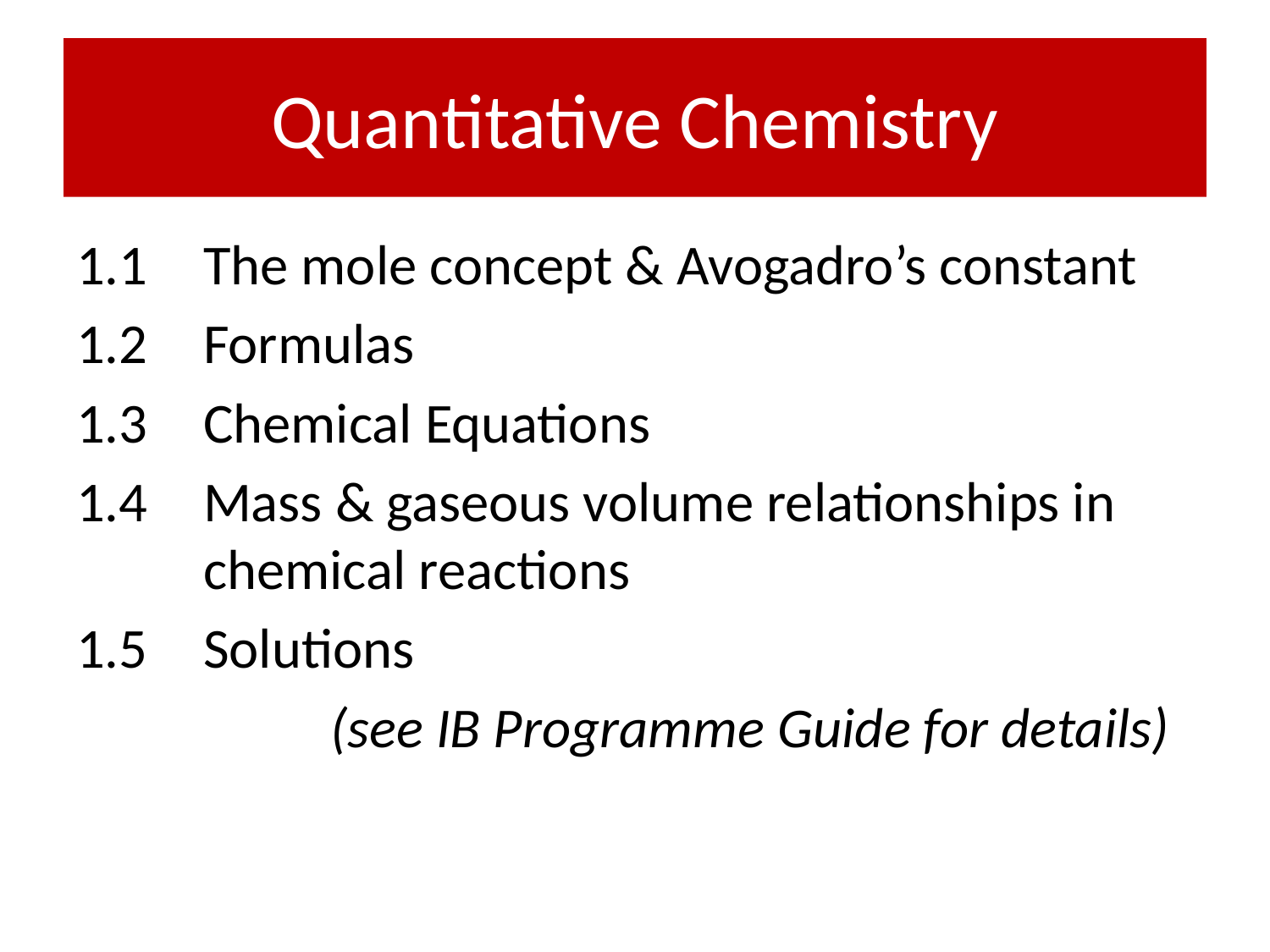

# Quantitative Chemistry
1.1 	The mole concept & Avogadro’s constant
1.2 	Formulas
1.3 	Chemical Equations
1.4 	Mass & gaseous volume relationships in   	chemical reactions
1.5	Solutions
		(see IB Programme Guide for details)